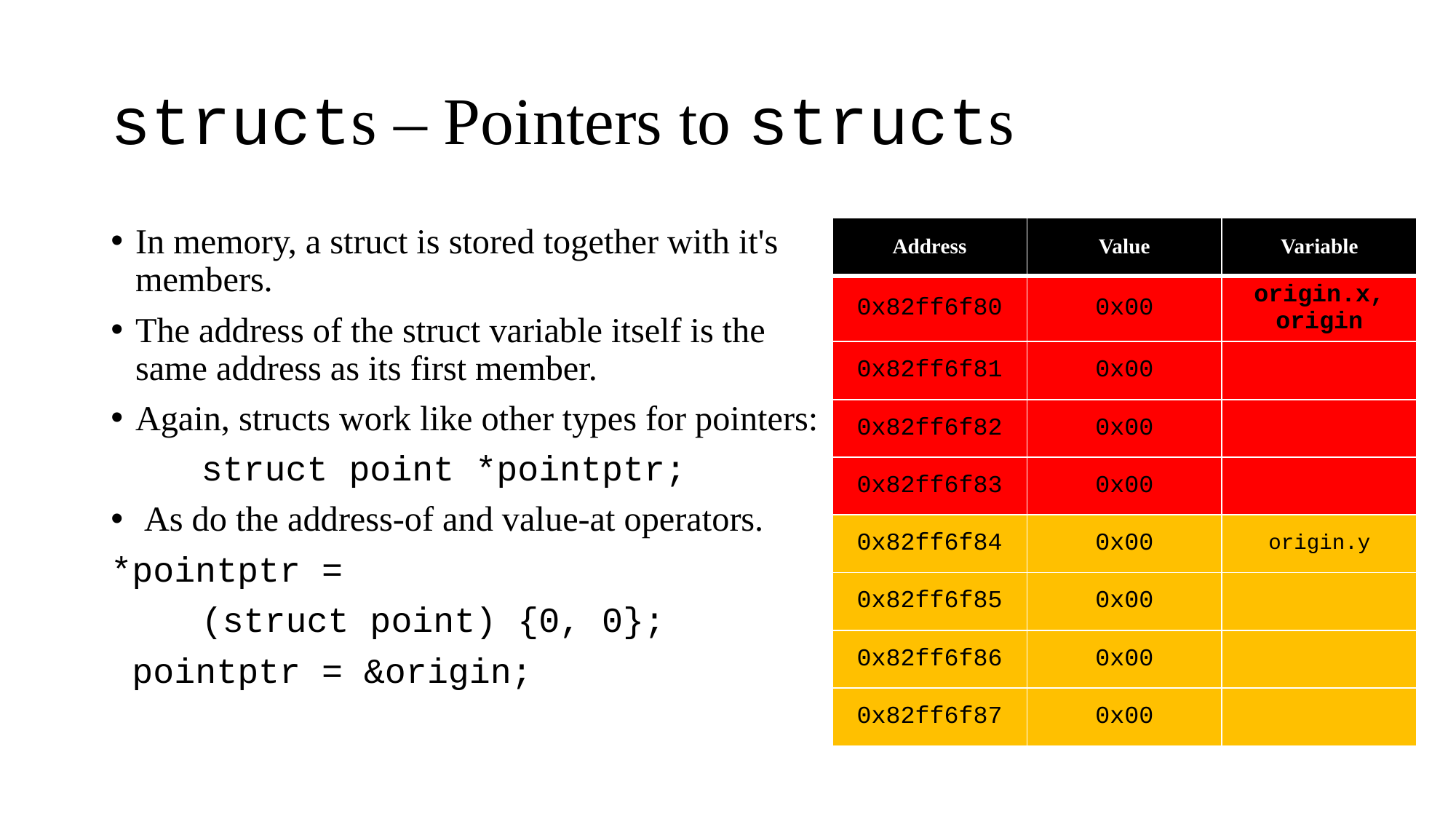

# structs – Pointers to structs
In memory, a struct is stored together with it's members.
The address of the struct variable itself is the same address as its first member.
Again, structs work like other types for pointers:
	struct point *pointptr;
 As do the address-of and value-at operators.
*pointptr =
	(struct point) {0, 0};
 pointptr = &origin;
| Address | Value | Variable |
| --- | --- | --- |
| 0x82ff6f80 | 0x00 | origin.x, origin |
| 0x82ff6f81 | 0x00 |  |
| 0x82ff6f82 | 0x00 |  |
| 0x82ff6f83 | 0x00 |  |
| 0x82ff6f84 | 0x00 | origin.y |
| 0x82ff6f85 | 0x00 |  |
| 0x82ff6f86 | 0x00 |  |
| 0x82ff6f87 | 0x00 |  |